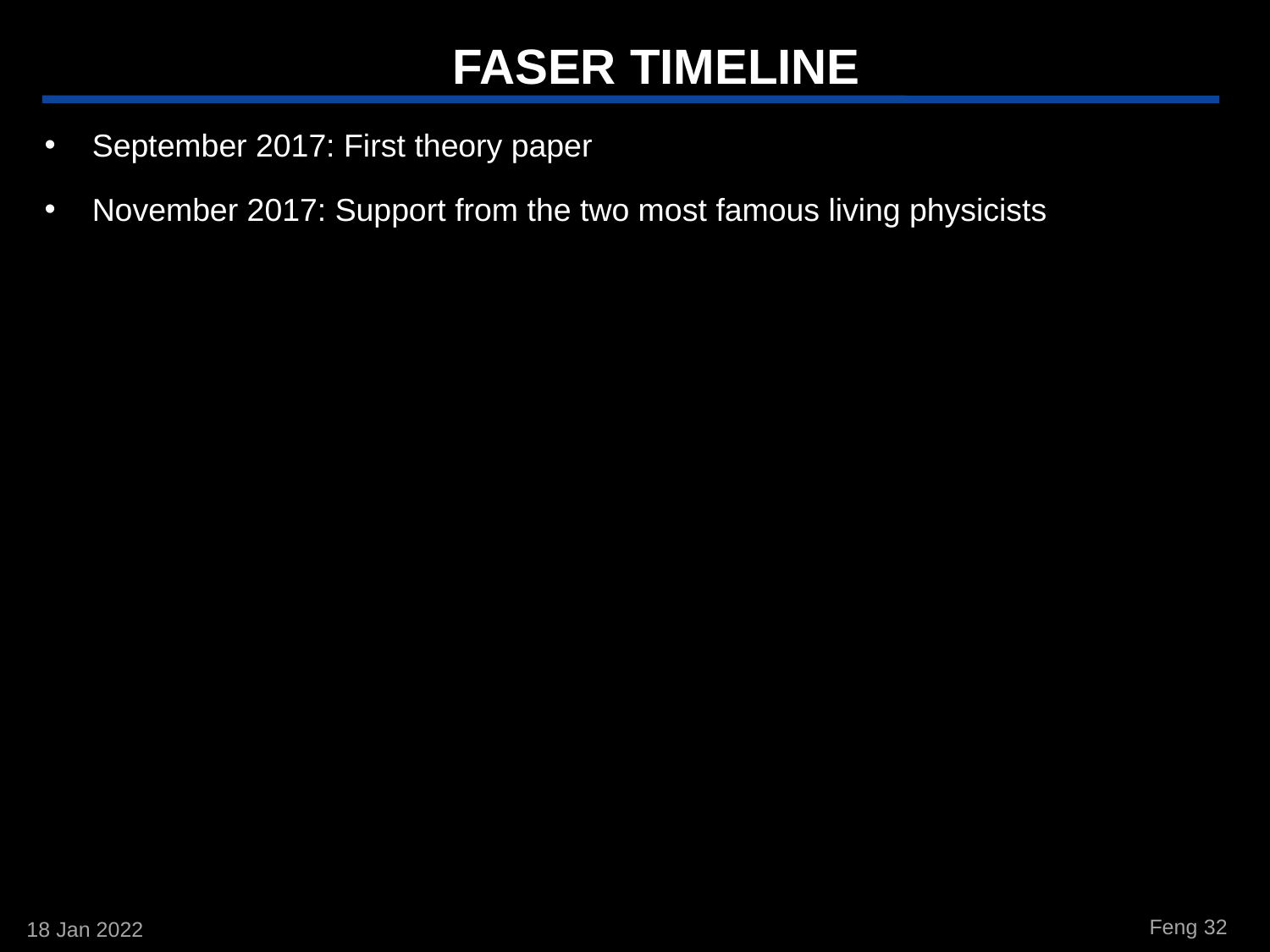

# FASER TIMELINE
September 2017: First theory paper

November 2017: Support from the two most famous living physicists